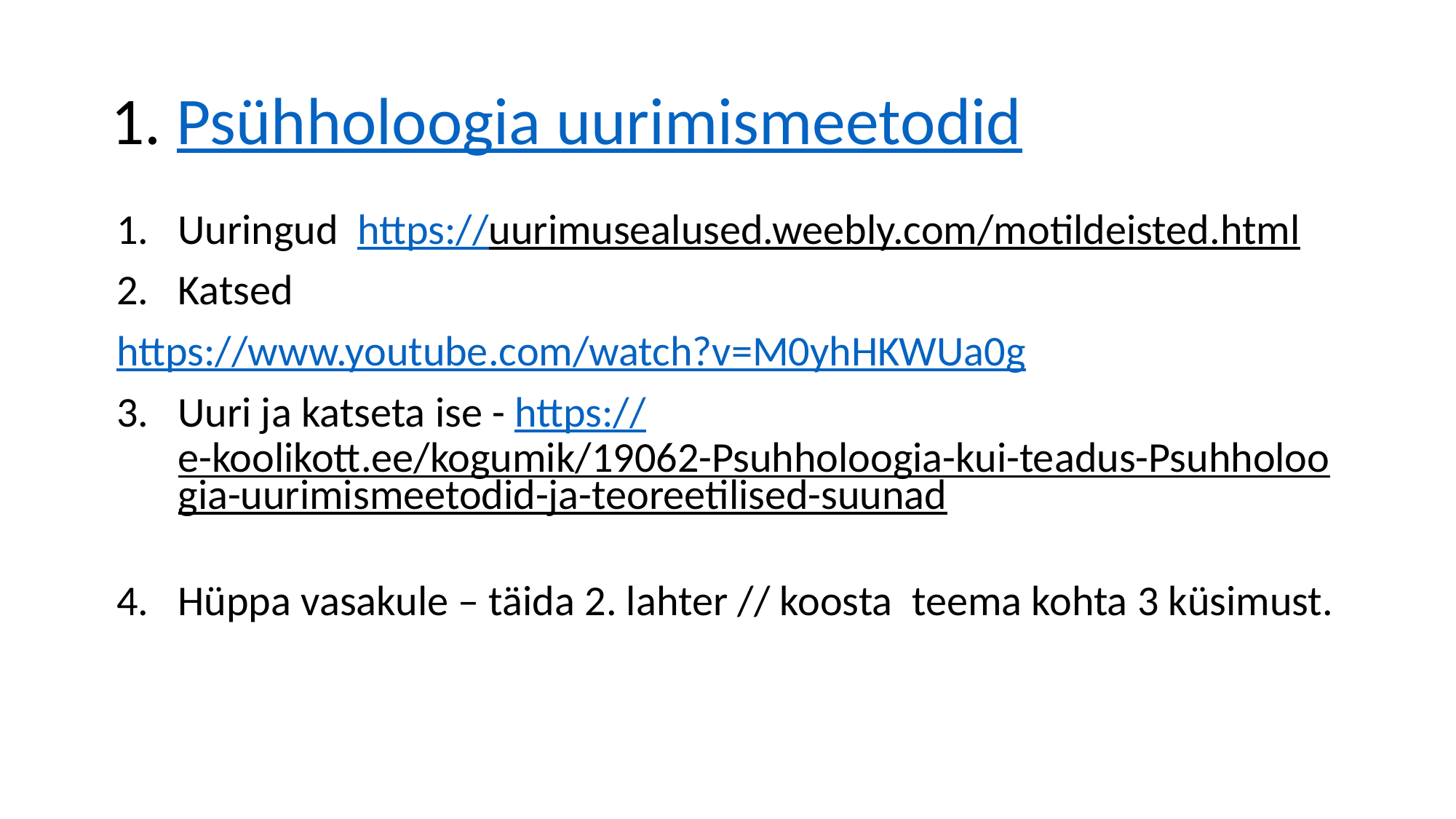

# 1. Psühholoogia uurimismeetodid
Uuringud  https://uurimusealused.weebly.com/motildeisted.html
Katsed
https://www.youtube.com/watch?v=M0yhHKWUa0g
Uuri ja katseta ise - https://e-koolikott.ee/kogumik/19062-Psuhholoogia-kui-teadus-Psuhholoogia-uurimismeetodid-ja-teoreetilised-suunad
Hüppa vasakule – täida 2. lahter // koosta  teema kohta 3 küsimust.